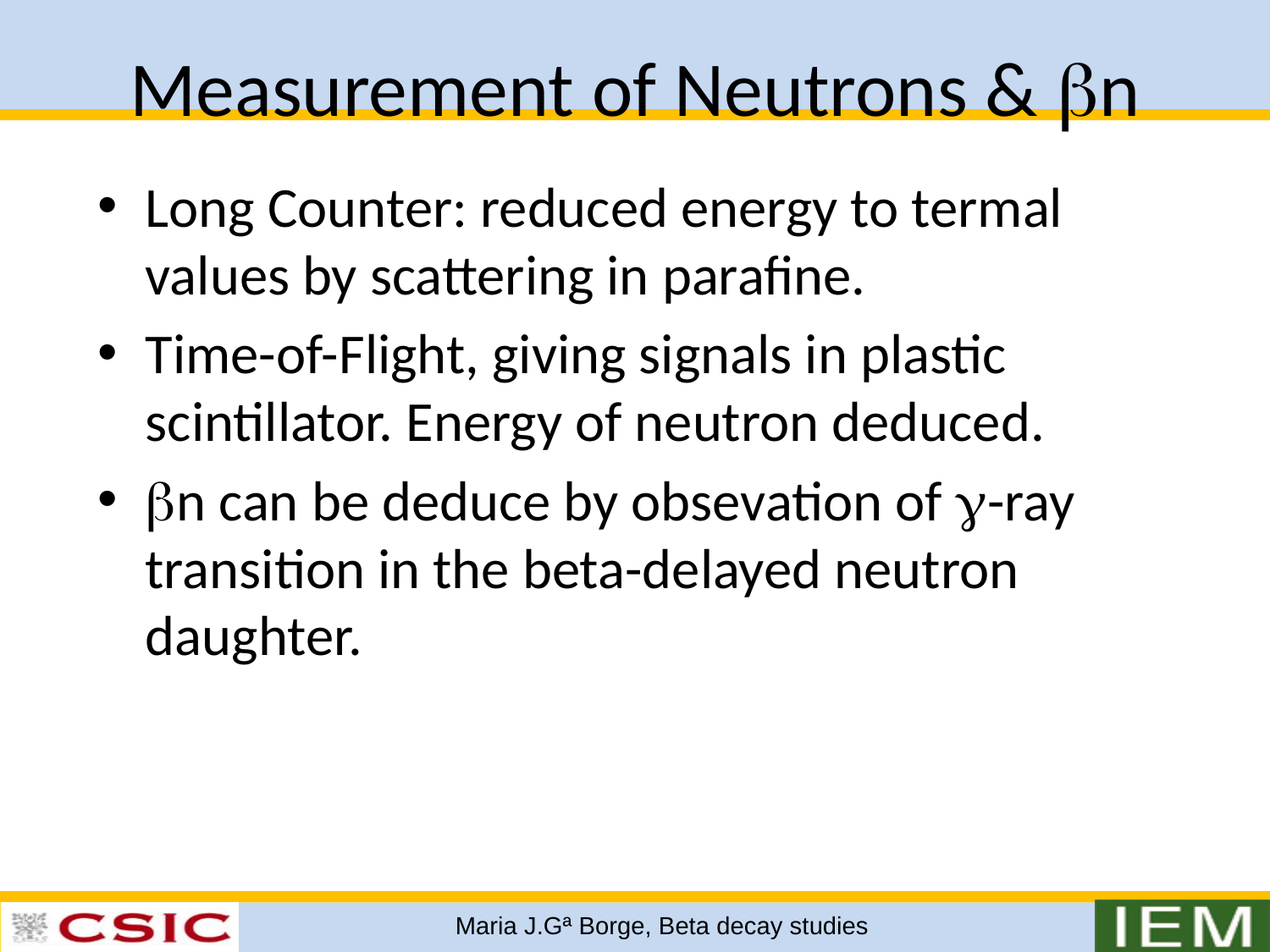

# Measurement of Neutrons & βn
Long Counter: reduced energy to termal values by scattering in parafine.
Time-of-Flight, giving signals in plastic scintillator. Energy of neutron deduced.
βn can be deduce by obsevation of γ-ray transition in the beta-delayed neutron daughter.